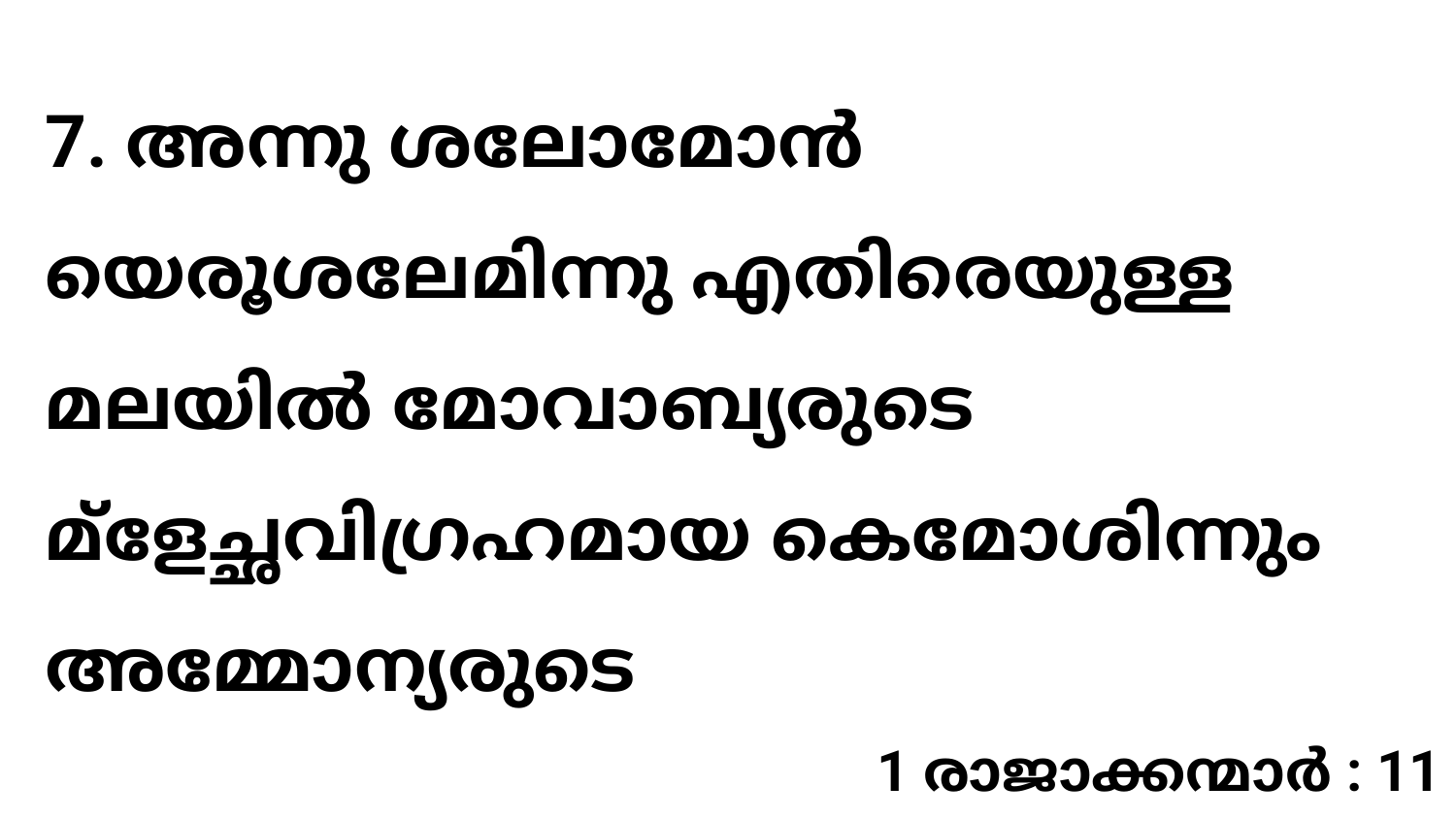

7. അന്നു ശലോമോൻ യെരൂശലേമിന്നു എതിരെയുള്ള മലയിൽ മോവാബ്യരുടെ മ്ളേച്ഛവിഗ്രഹമായ കെമോശിന്നും അമ്മോന്യരുടെ
1 രാജാക്കന്മാർ : 11